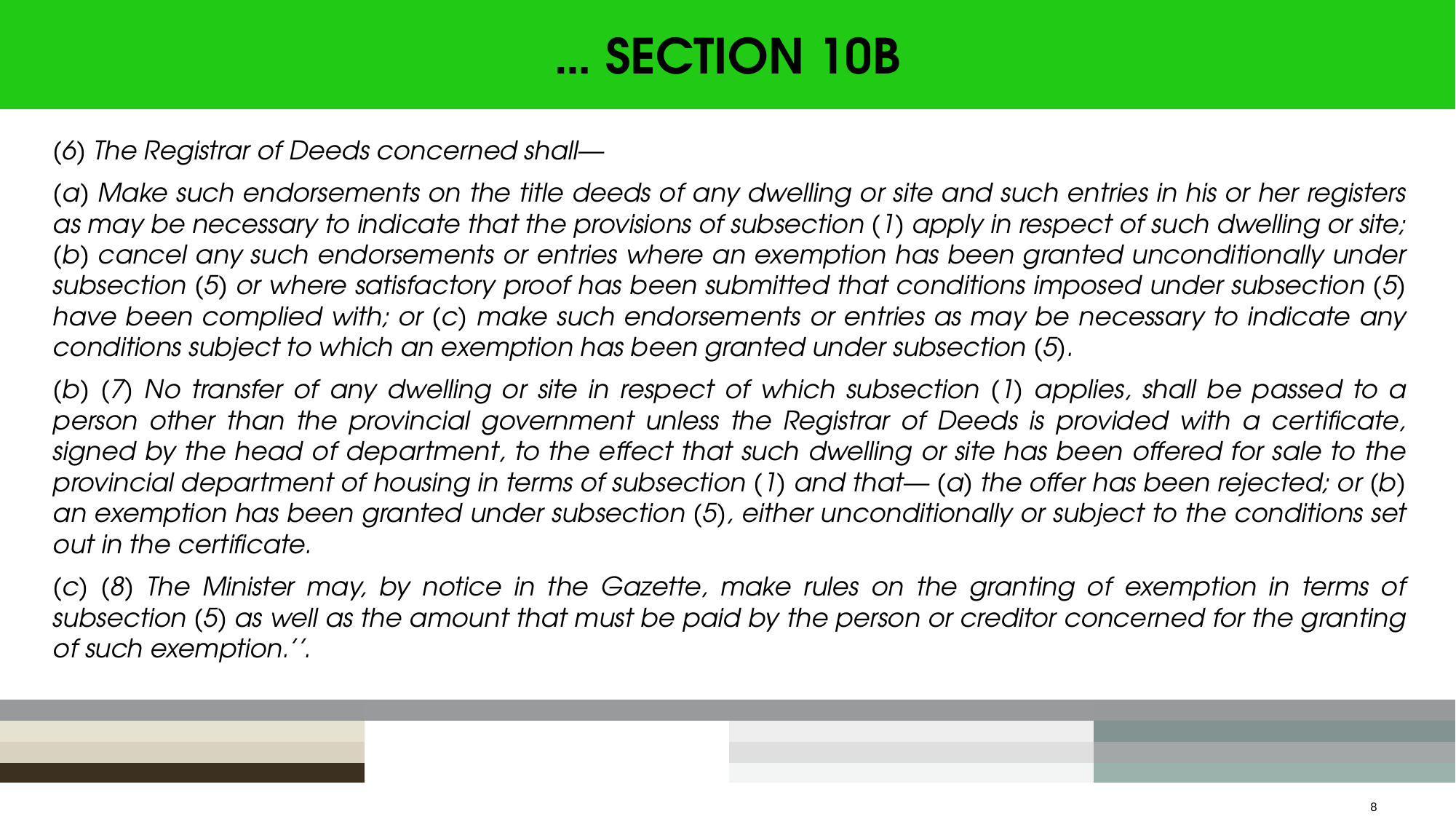

# … SECTION 10B
(6) The Registrar of Deeds concerned shall—
 Make such endorsements on the title deeds of any dwelling or site and such entries in his or her registers as may be necessary to indicate that the provisions of subsection (1) apply in respect of such dwelling or site; (b) cancel any such endorsements or entries where an exemption has been granted unconditionally under subsection (5) or where satisfactory proof has been submitted that conditions imposed under subsection (5) have been complied with; or (c) make such endorsements or entries as may be necessary to indicate any conditions subject to which an exemption has been granted under subsection (5).
 (7) No transfer of any dwelling or site in respect of which subsection (1) applies, shall be passed to a person other than the provincial government unless the Registrar of Deeds is provided with a certificate, signed by the head of department, to the effect that such dwelling or site has been offered for sale to the provincial department of housing in terms of subsection (1) and that— (a) the offer has been rejected; or (b) an exemption has been granted under subsection (5), either unconditionally or subject to the conditions set out in the certificate.
 (8) The Minister may, by notice in the Gazette, make rules on the granting of exemption in terms of subsection (5) as well as the amount that must be paid by the person or creditor concerned for the granting of such exemption.’’.
8